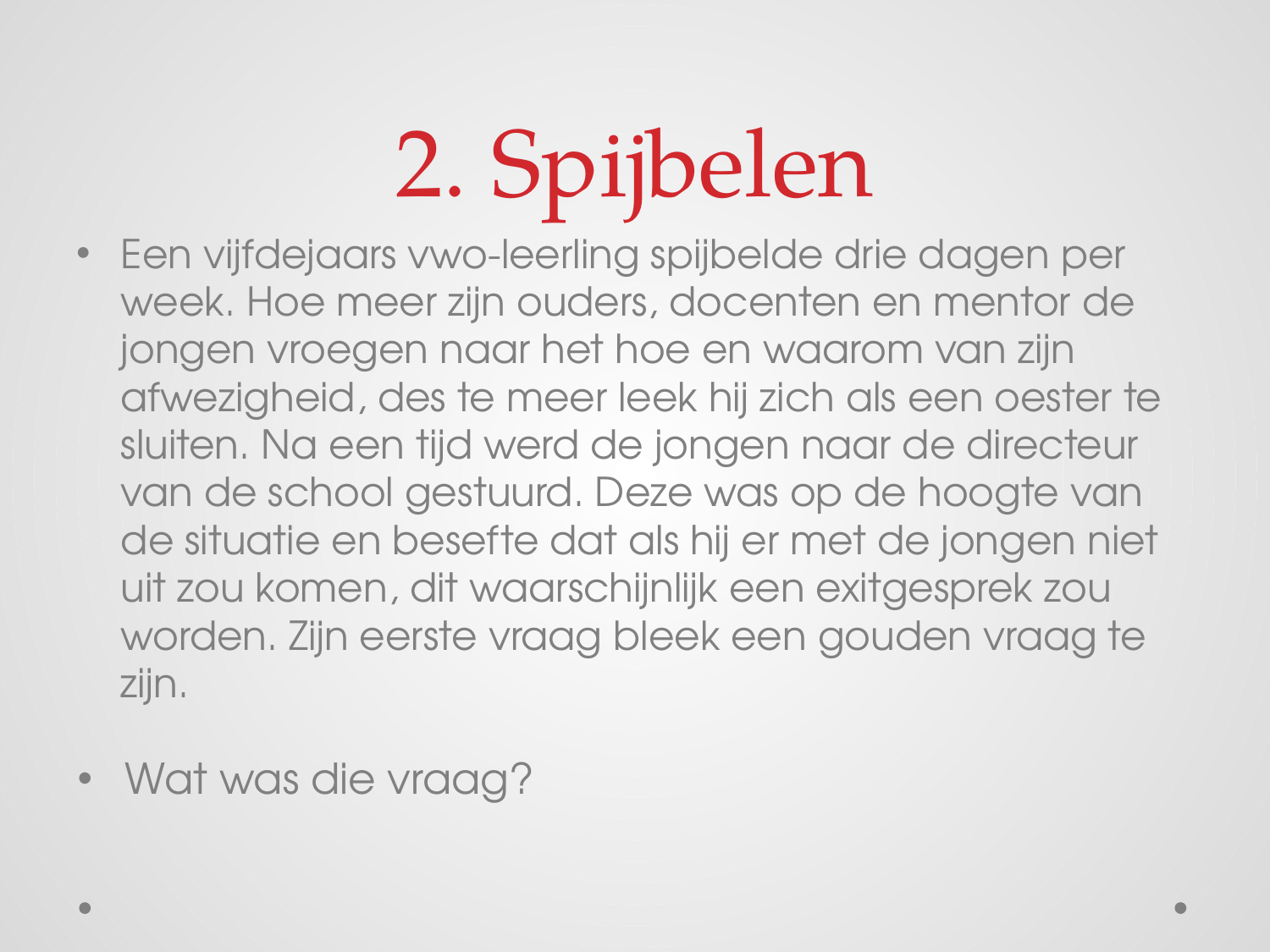

# 2. Spijbelen
Een vijfdejaars vwo-leerling spijbelde drie dagen per week. Hoe meer zijn ouders, docenten en mentor de jongen vroegen naar het hoe en waarom van zijn afwezigheid, des te meer leek hij zich als een oester te sluiten. Na een tijd werd de jongen naar de directeur van de school gestuurd. Deze was op de hoogte van de situatie en besefte dat als hij er met de jongen niet uit zou komen, dit waarschijnlijk een exitgesprek zou worden. Zijn eerste vraag bleek een gouden vraag te zijn.
Wat was die vraag?